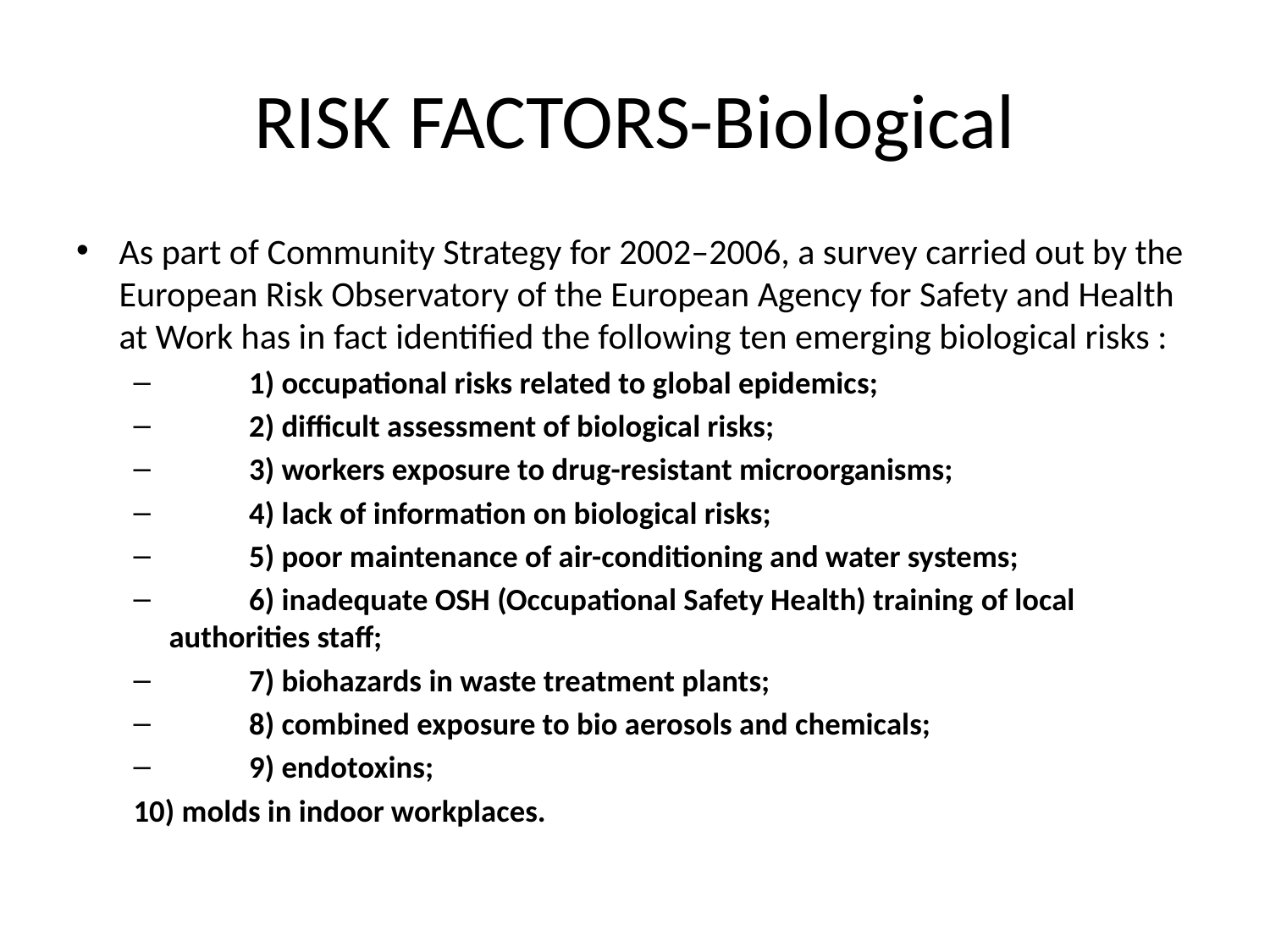

# RISK FACTORS-Biological
As part of Community Strategy for 2002–2006, a survey carried out by the European Risk Observatory of the European Agency for Safety and Health at Work has in fact identified the following ten emerging biological risks :
 	1) occupational risks related to global epidemics;
 	2) difficult assessment of biological risks;
 	3) workers exposure to drug-resistant microorganisms;
 	4) lack of information on biological risks;
 	5) poor maintenance of air-conditioning and water systems;
 	6) inadequate OSH (Occupational Safety Health) training of local 	authorities staff;
 	7) biohazards in waste treatment plants;
 	8) combined exposure to bio aerosols and chemicals;
 	9) endotoxins;
	10) molds in indoor workplaces.